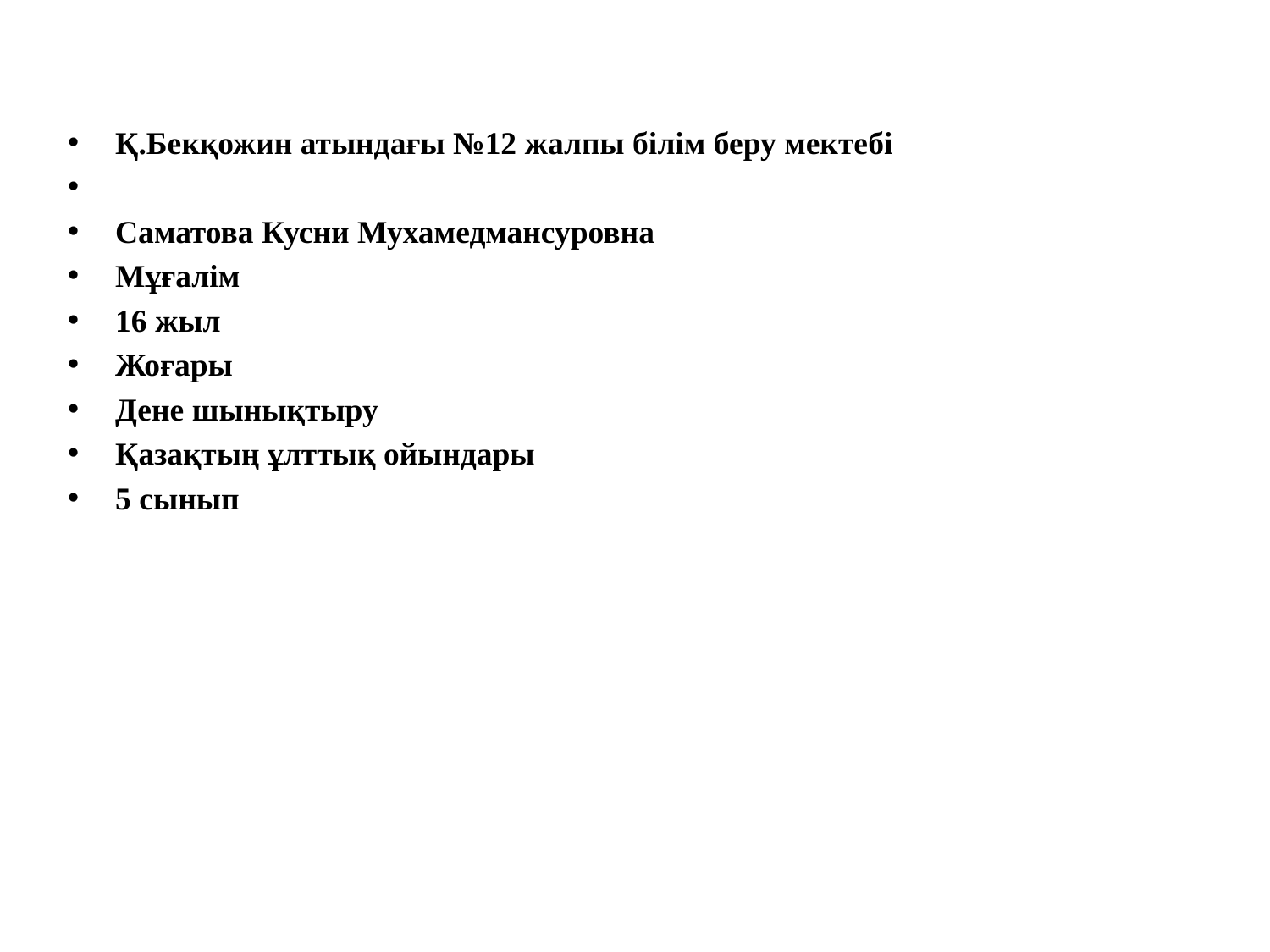

Қ.Бекқожин атындағы №12 жалпы білім беру мектебі

Саматова Кусни Мухамедмансуровна
Мұғалім
16 жыл
Жоғары
Дене шынықтыру
Қазақтың ұлттық ойындары
5 сынып